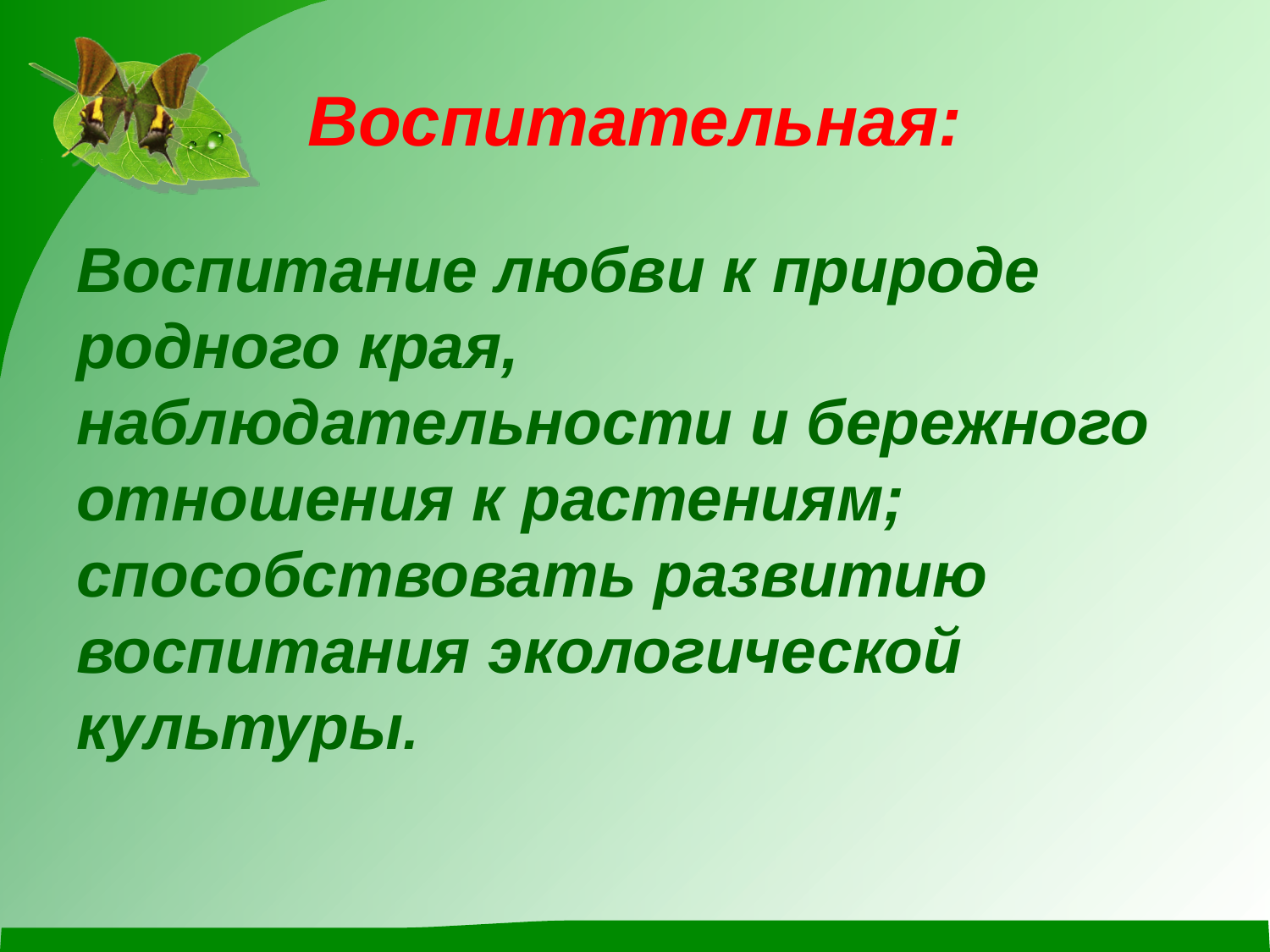

# Воспитательная:
Воспитание любви к природе родного края, наблюдательности и бережного отношения к растениям; способствовать развитию воспитания экологической культуры.